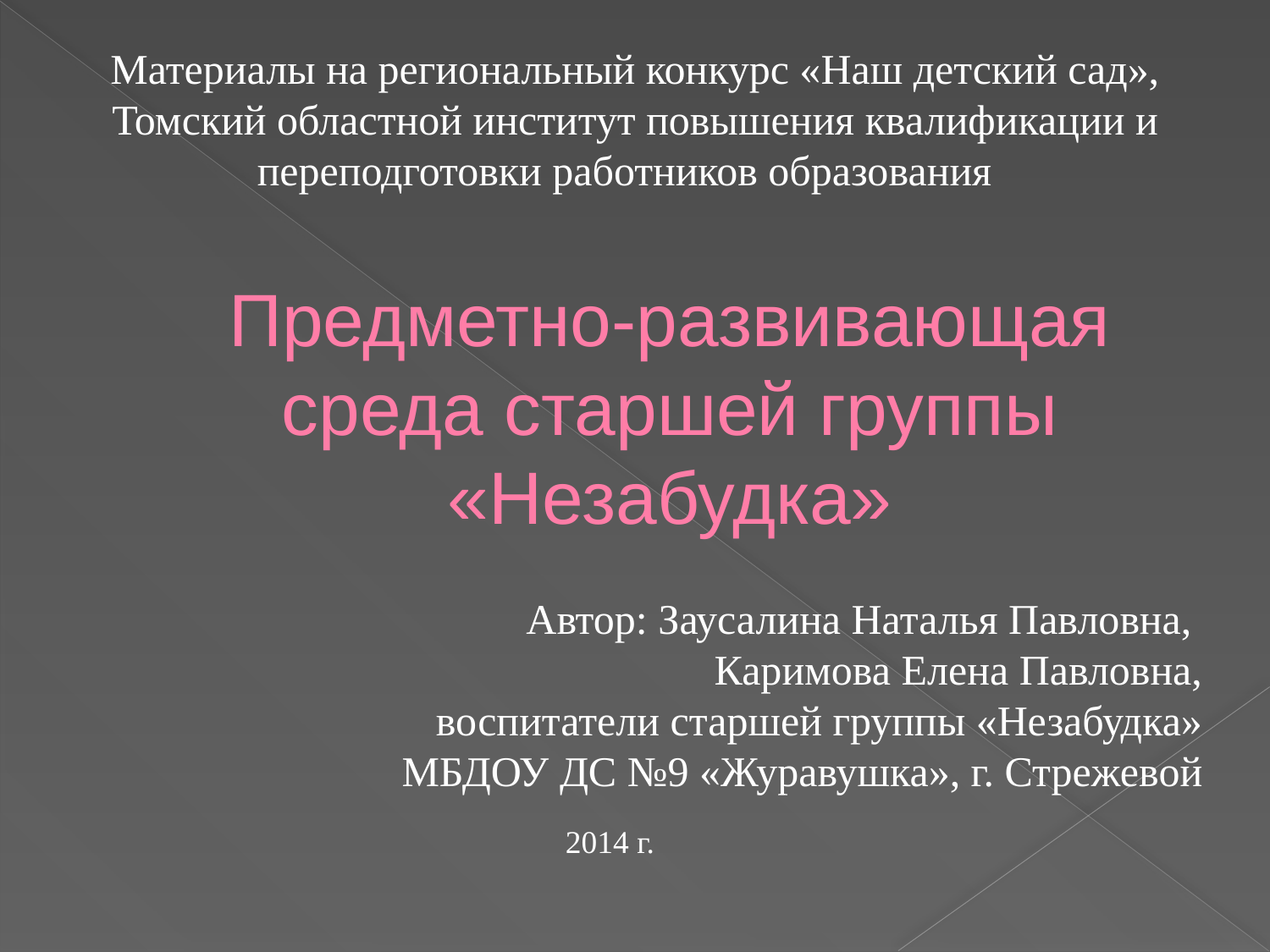

Материалы на региональный конкурс «Наш детский сад», Томский областной институт повышения квалификации и переподготовки работников образования
# Предметно-развивающая среда старшей группы «Незабудка»
Автор: Заусалина Наталья Павловна,
Каримова Елена Павловна,
воспитатели старшей группы «Незабудка»
 МБДОУ ДС №9 «Журавушка», г. Стрежевой
2014 г.